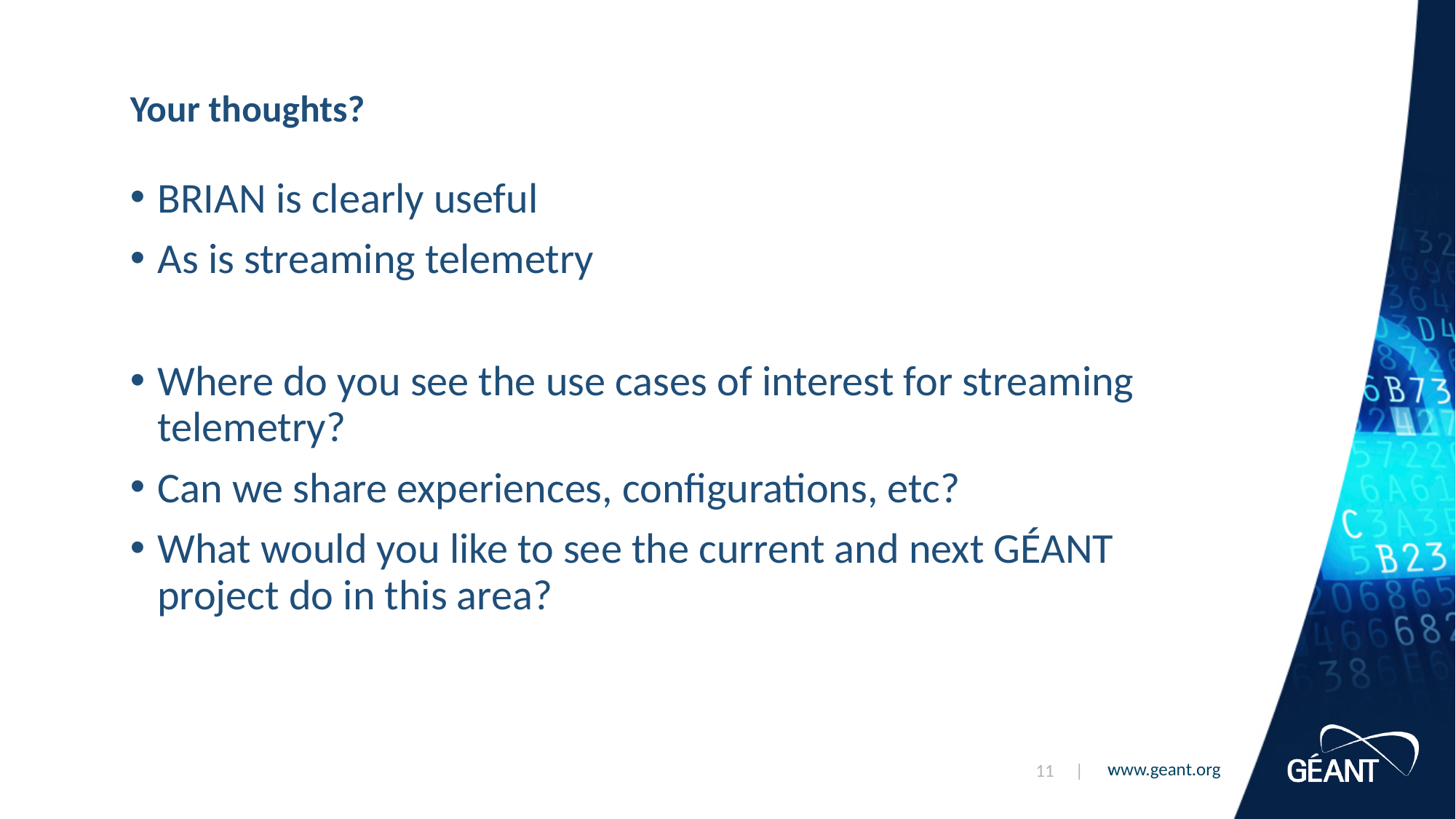

# Your thoughts?
BRIAN is clearly useful
As is streaming telemetry

Where do you see the use cases of interest for streaming telemetry?
Can we share experiences, configurations, etc?
What would you like to see the current and next GÉANT project do in this area?
11     |